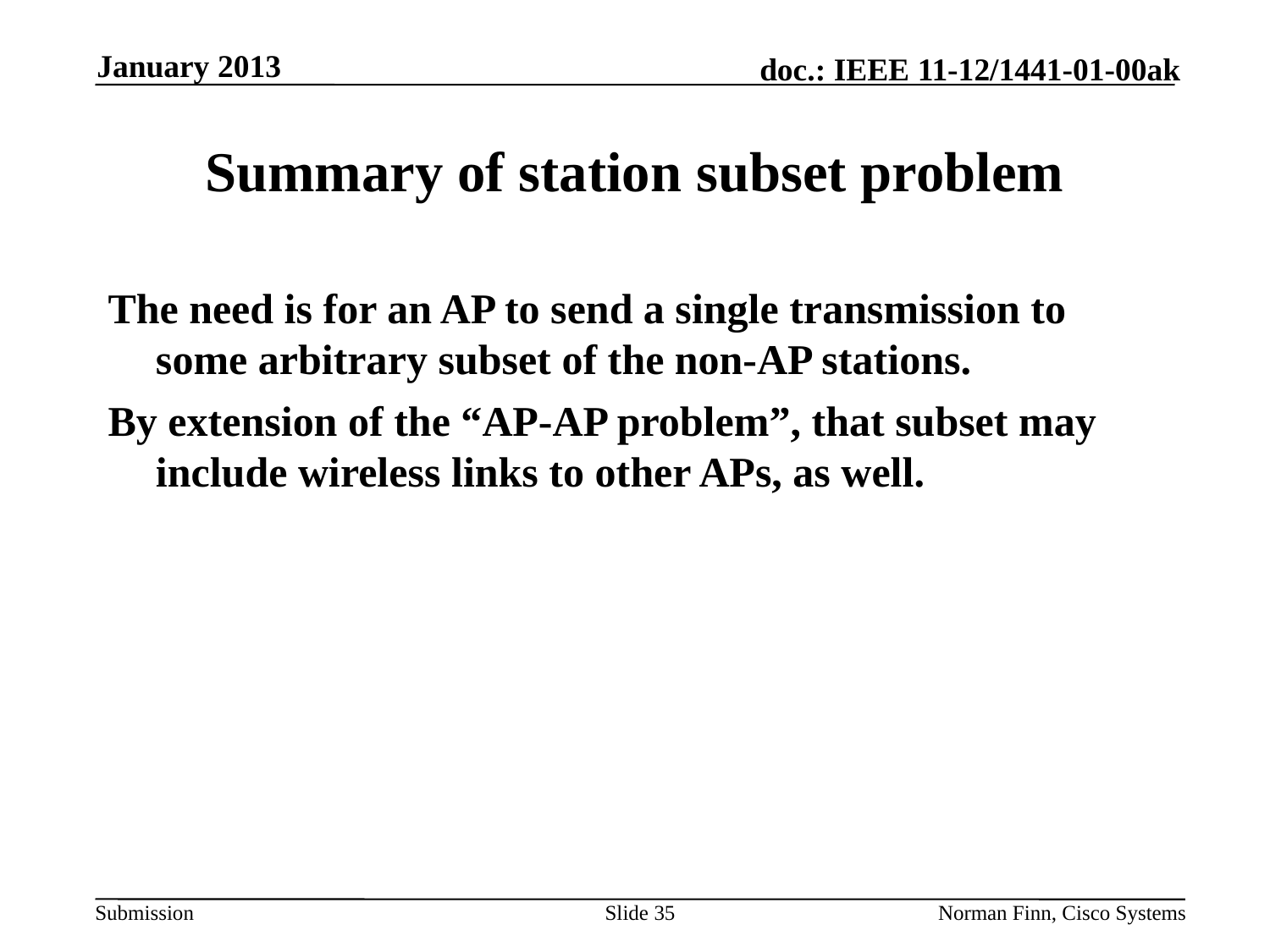

January 2013
# Summary of station subset problem
The need is for an AP to send a single transmission to some arbitrary subset of the non-AP stations.
By extension of the “AP-AP problem”, that subset may include wireless links to other APs, as well.
Slide 35
Norman Finn, Cisco Systems